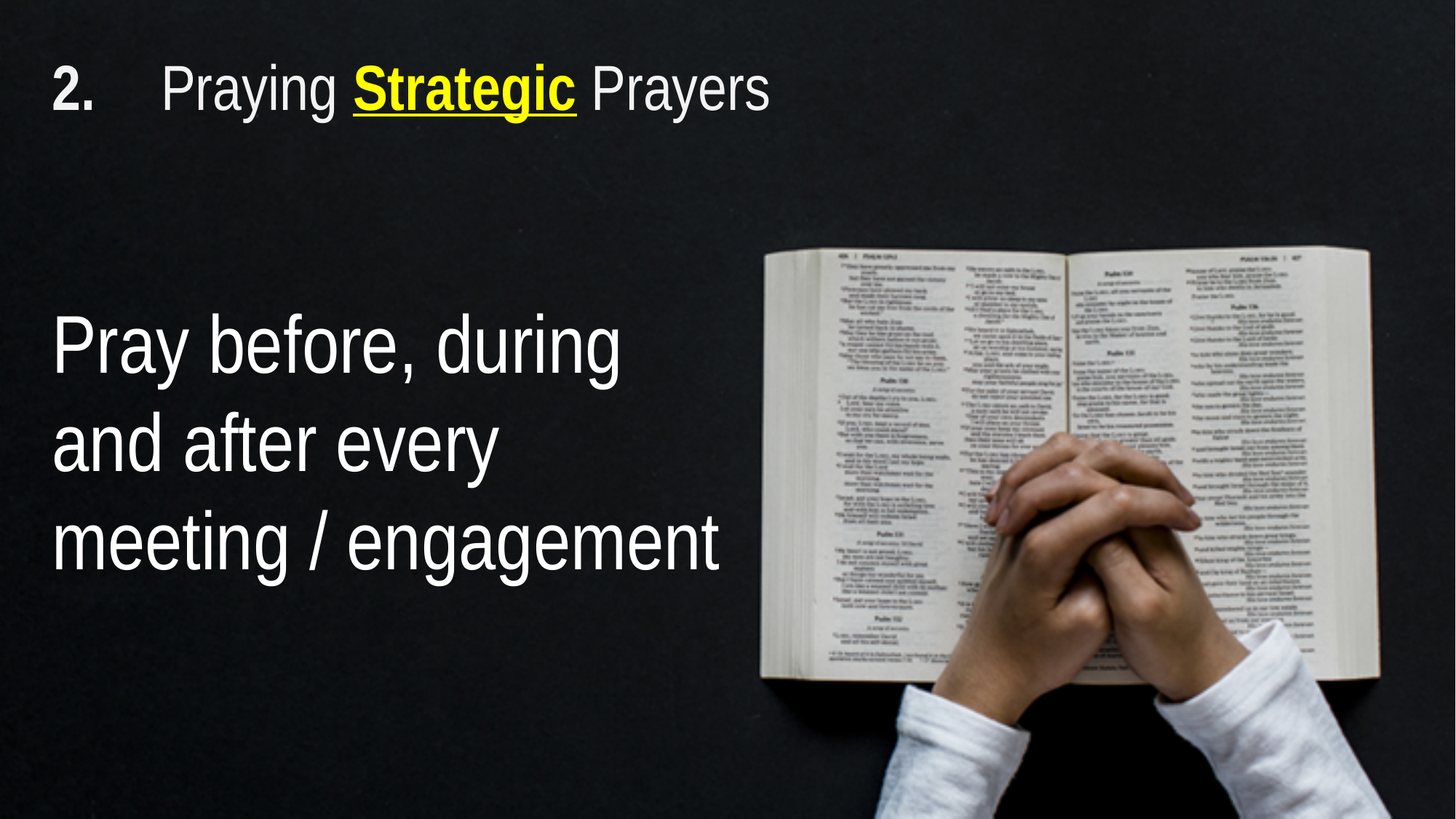

2. 	Praying Strategic Prayers
Pray before, during
and after every meeting / engagement